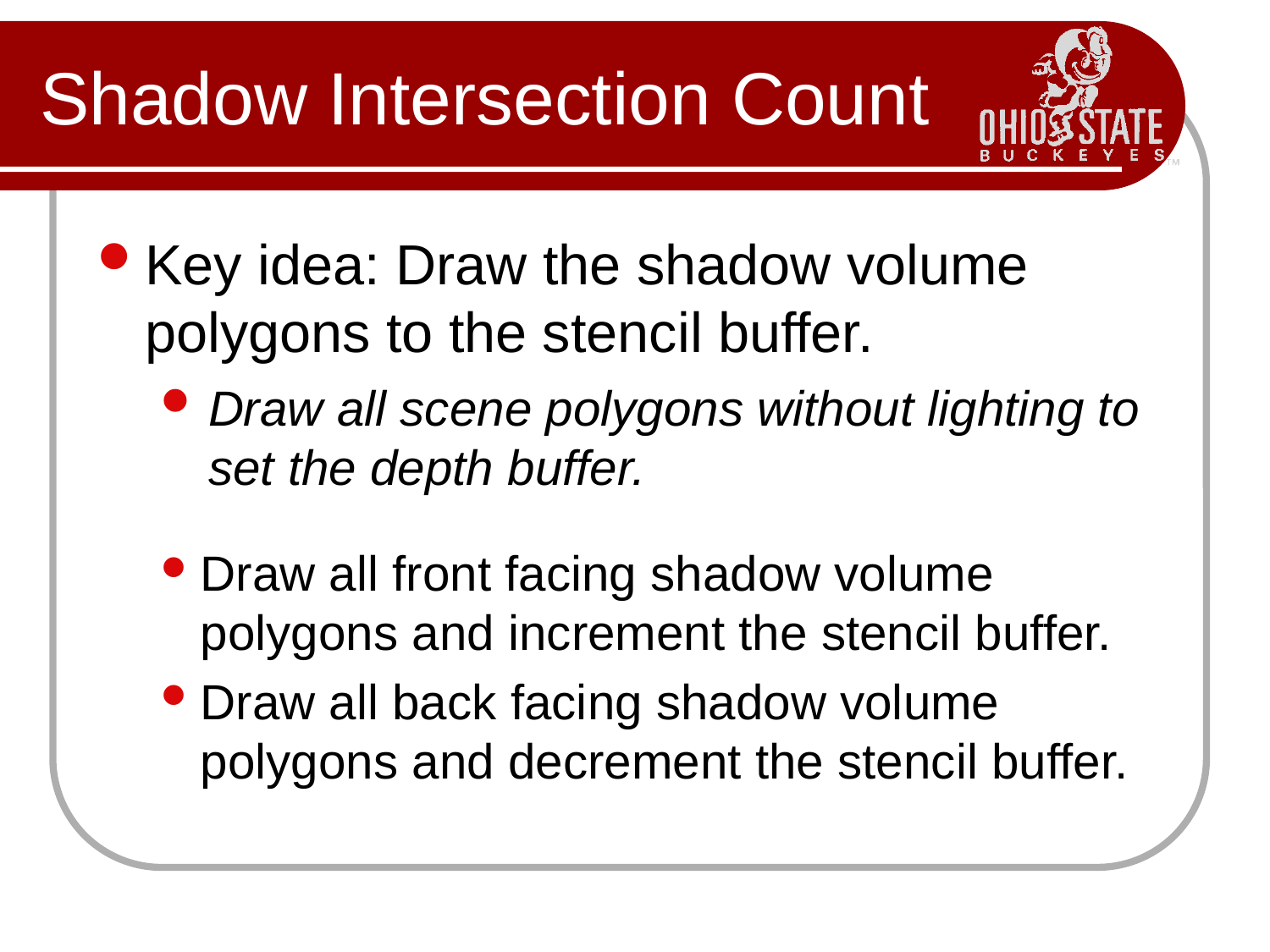

# Shadow Intersection Count
Key idea: Draw the shadow volume polygons to the stencil buffer.

Draw all front facing shadow volume polygons and increment the stencil buffer.
Draw all back facing shadow volume polygons and decrement the stencil buffer.
Draw all scene polygons without lighting to set the depth buffer.